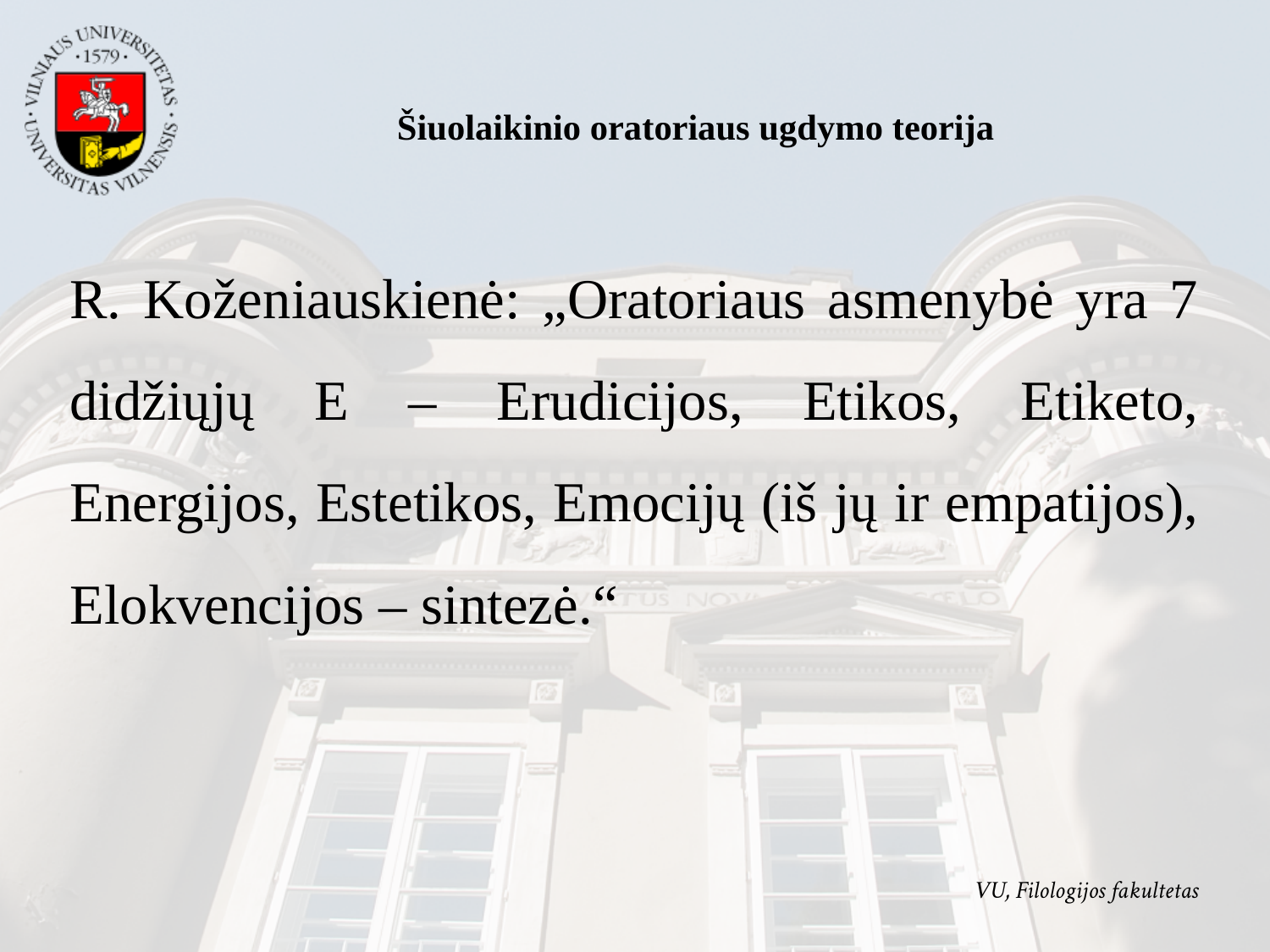

Šiuolaikinio oratoriaus ugdymo teorija
R. Koženiauskienė: „Oratoriaus asmenybė yra 7 didžiųjų E – Erudicijos, Etikos, Etiketo, Energijos, Estetikos, Emocijų (iš jų ir empatijos), Elokvencijos – sintezė.“
VU, Filologijos fakultetas